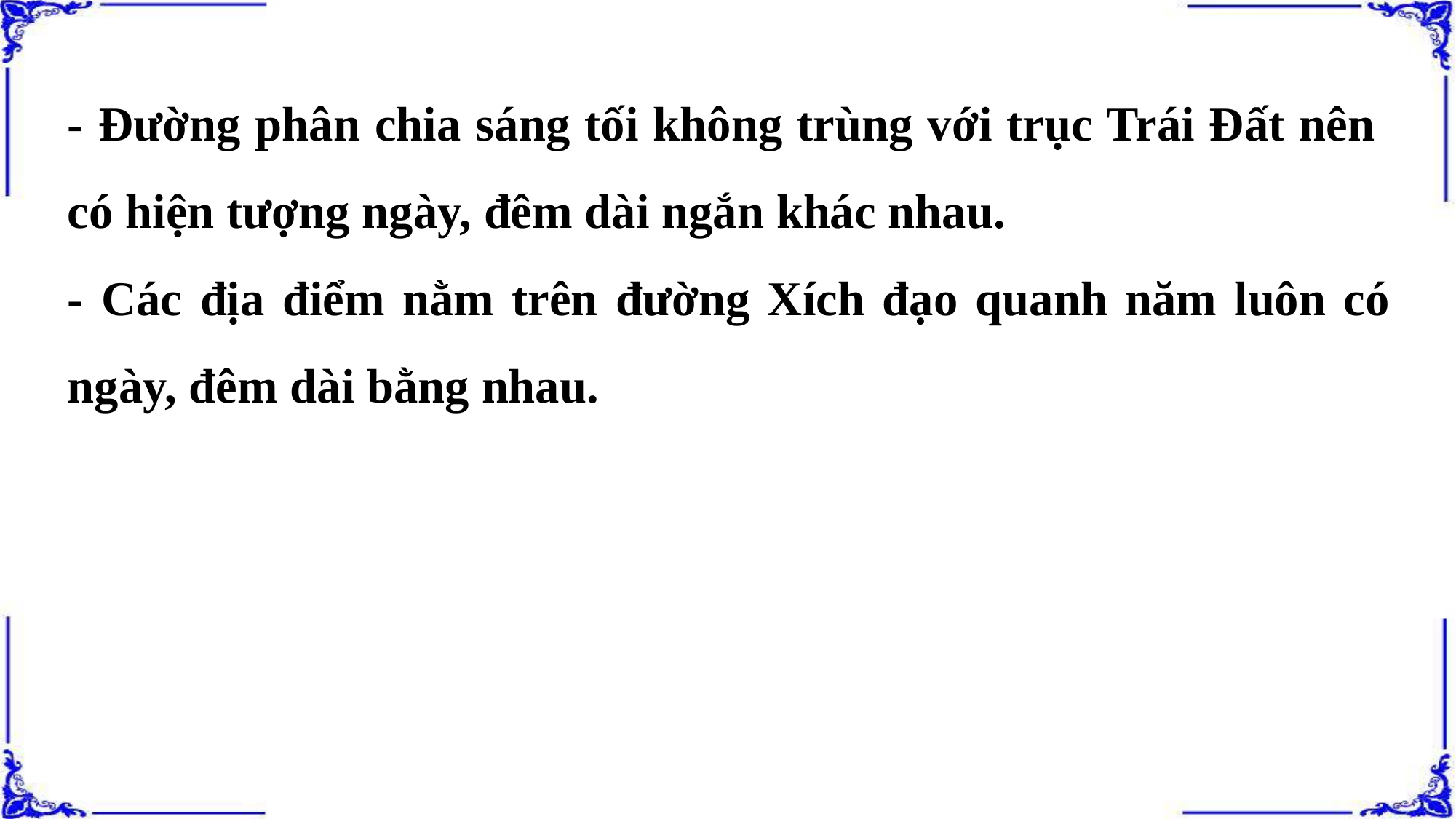

- Đường phân chia sáng tối không trùng với trục Trái Đất nên  có hiện tượng ngày, đêm dài ngắn khác nhau.
- Các địa điểm nằm trên đường Xích đạo quanh năm luôn có ngày, đêm dài bằng nhau.